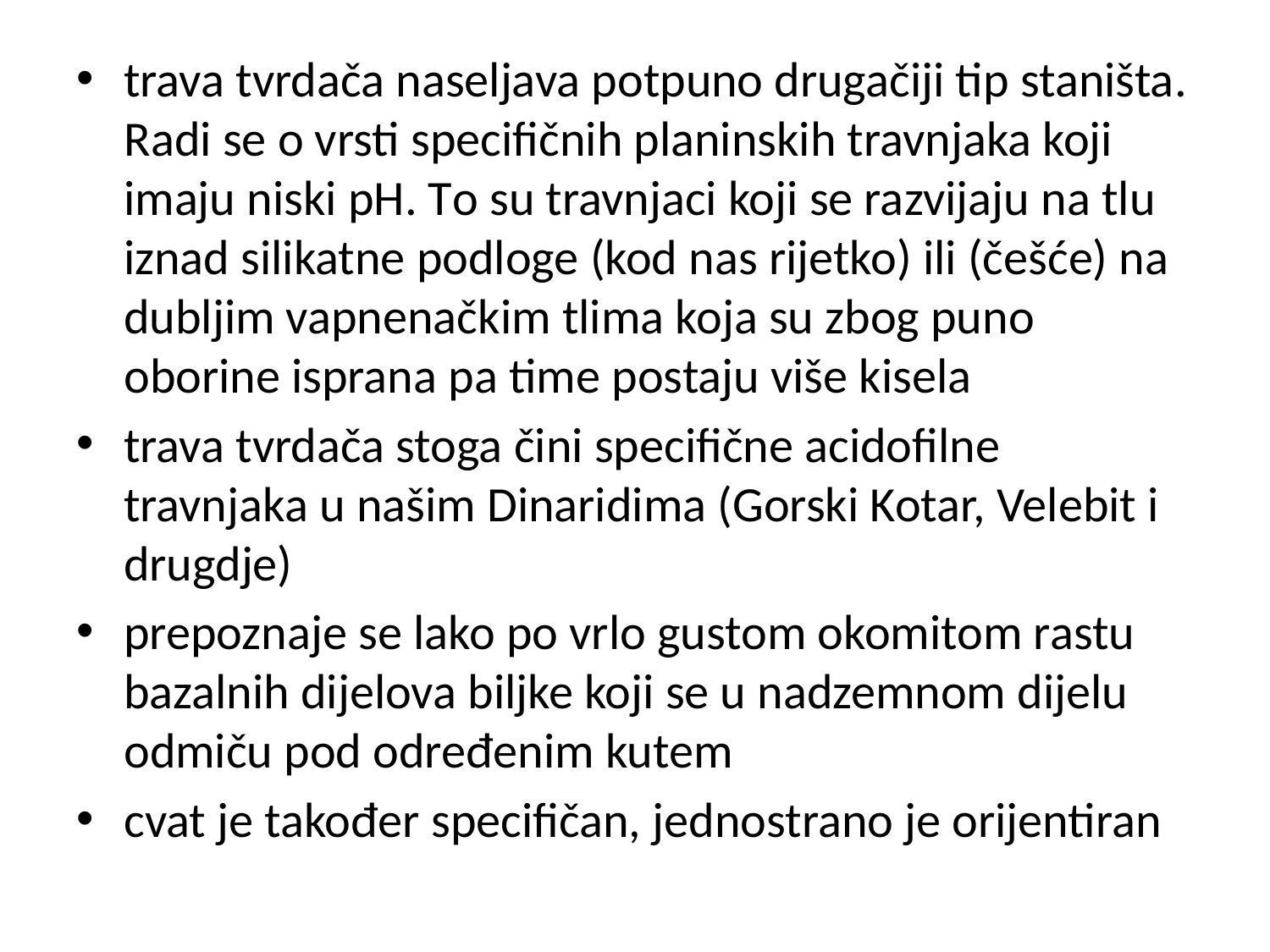

trava tvrdača naseljava potpuno drugačiji tip staništa. Radi se o vrsti specifičnih planinskih travnjaka koji imaju niski pH. To su travnjaci koji se razvijaju na tlu iznad silikatne podloge (kod nas rijetko) ili (češće) na dubljim vapnenačkim tlima koja su zbog puno oborine isprana pa time postaju više kisela
trava tvrdača stoga čini specifične acidofilne travnjaka u našim Dinaridima (Gorski Kotar, Velebit i drugdje)
prepoznaje se lako po vrlo gustom okomitom rastu bazalnih dijelova biljke koji se u nadzemnom dijelu odmiču pod određenim kutem
cvat je također specifičan, jednostrano je orijentiran